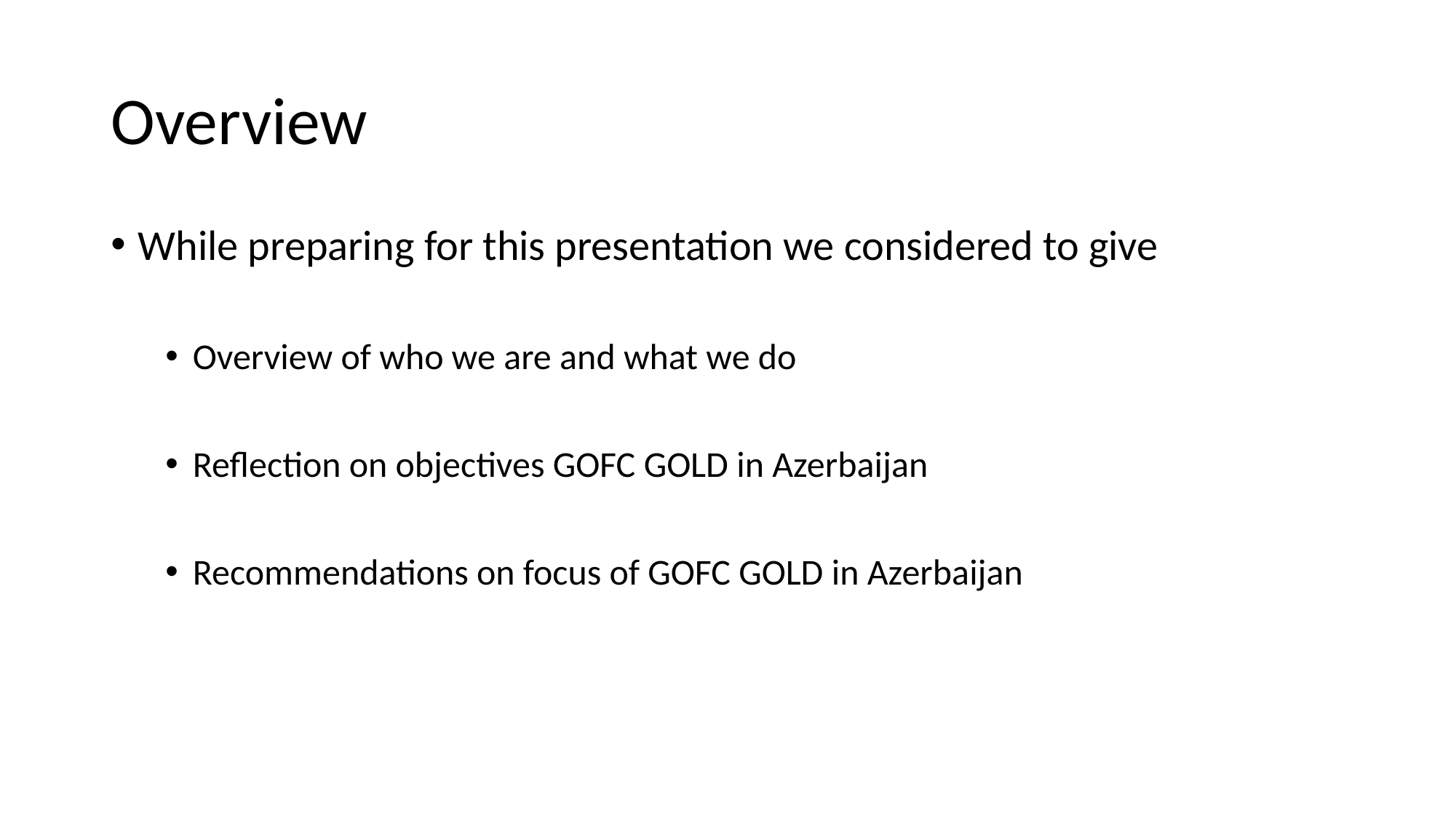

# Overview
While preparing for this presentation we considered to give

Overview of who we are and what we do

Reflection on objectives GOFC GOLD in Azerbaijan

Recommendations on focus of GOFC GOLD in Azerbaijan